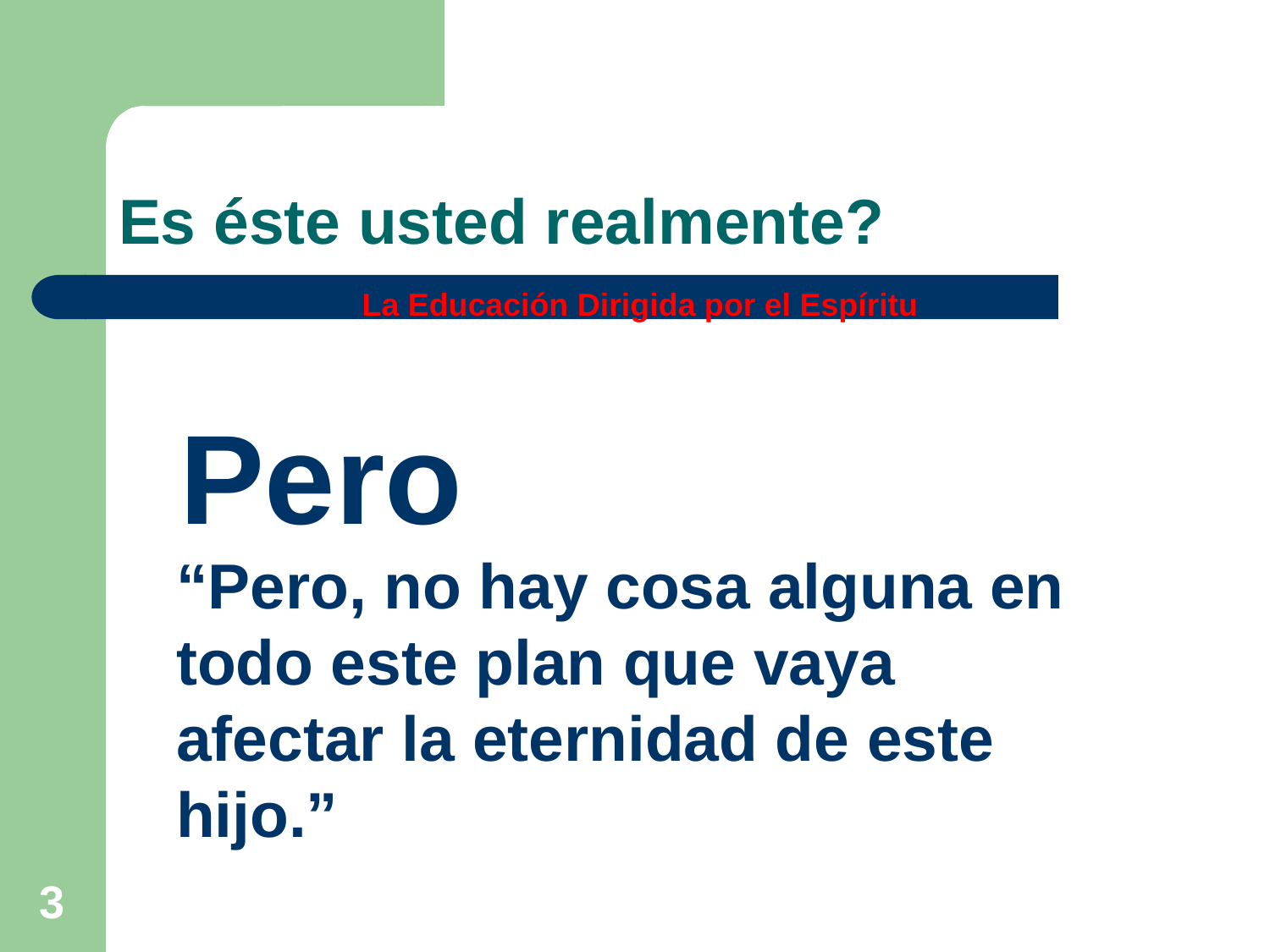

# Es éste usted realmente?
La Educación Dirigida por el Espíritu
Pero
“Pero, no hay cosa alguna en todo este plan que vaya afectar la eternidad de este hijo.”
3